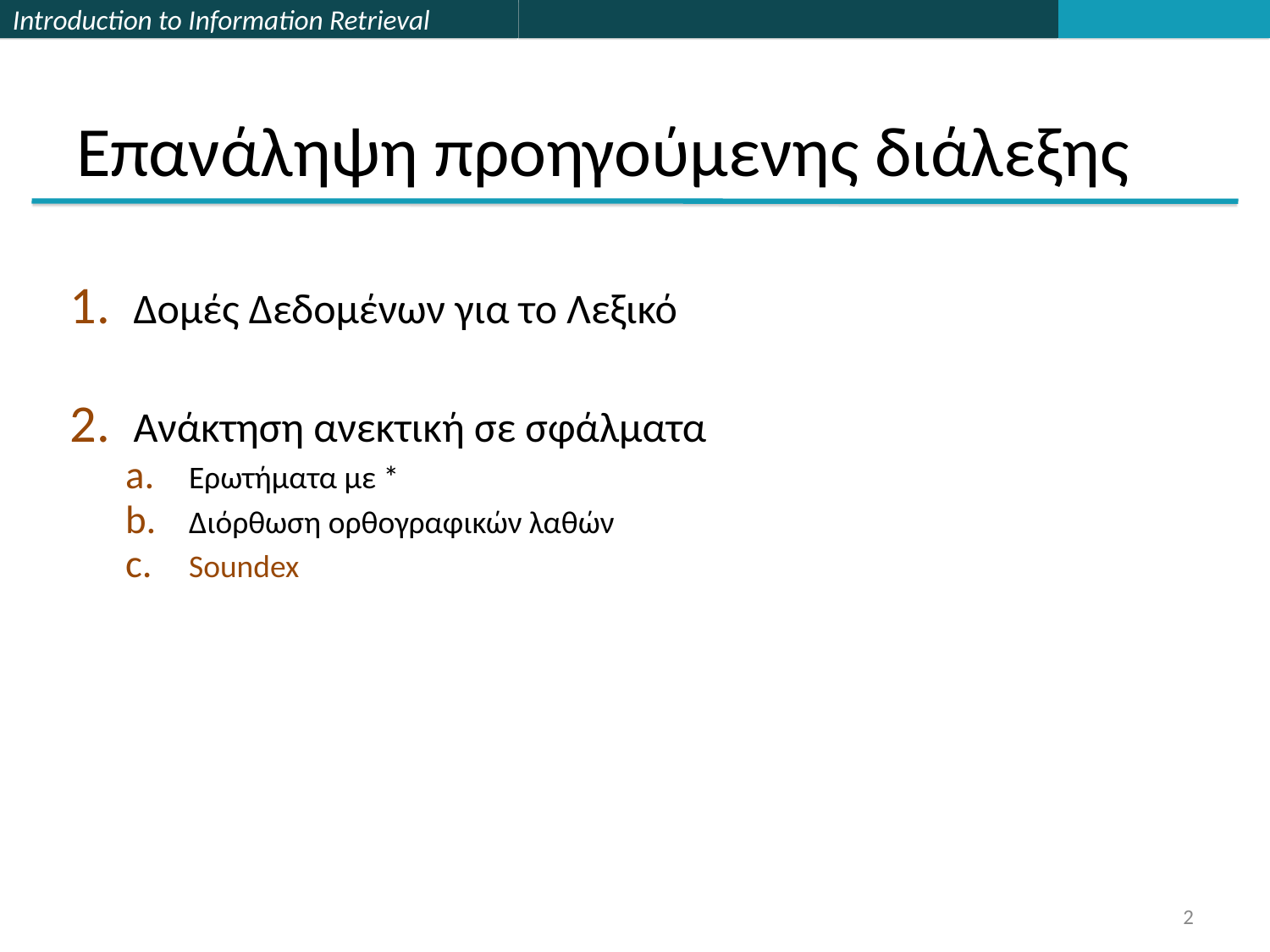

# Επανάληψη προηγούμενης διάλεξης
Δομές Δεδομένων για το Λεξικό

Ανάκτηση ανεκτική σε σφάλματα
Ερωτήματα με *
Διόρθωση ορθογραφικών λαθών
Soundex

2